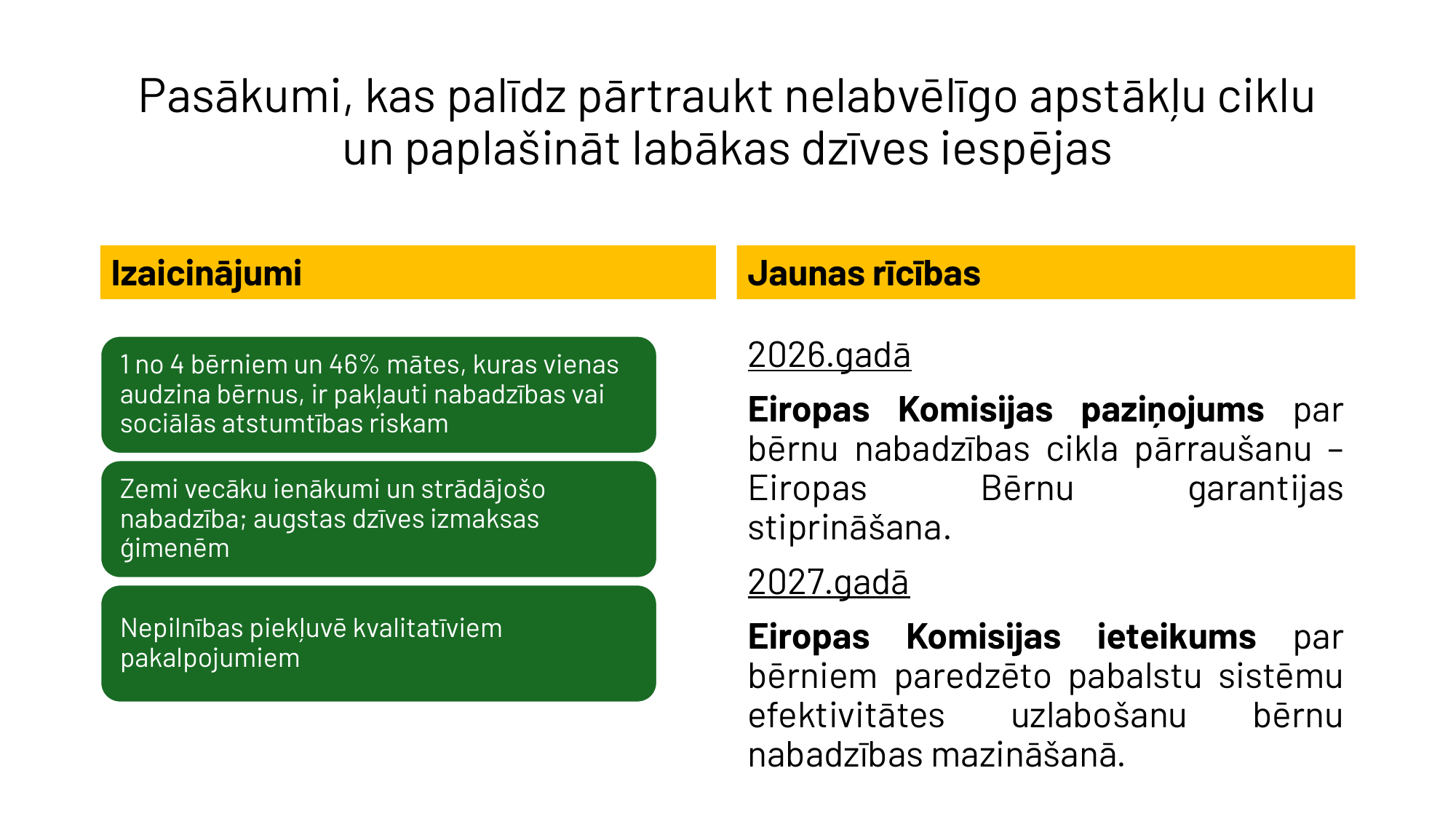

# Pasākumi, kas palīdz pārtraukt nelabvēlīgo apstākļu ciklu un paplašināt labākas dzīves iespējas
Izaicinājumi
Jaunas rīcības

2026.gadā
Eiropas Komisijas paziņojums par bērnu nabadzības cikla pārraušanu – Eiropas Bērnu garantijas stiprināšana.
2027.gadā
Eiropas Komisijas ieteikums par bērniem paredzēto pabalstu sistēmu efektivitātes uzlabošanu bērnu nabadzības mazināšanā.
1 no 4 bērniem un 46% mātes, kuras vienas audzina bērnus, ir pakļauti nabadzības vai sociālās atstumtības riskam
Zemi vecāku ienākumi un strādājošo nabadzība; augstas dzīves izmaksas ģimenēm
Nepilnības piekļuvē kvalitatīviem pakalpojumiem